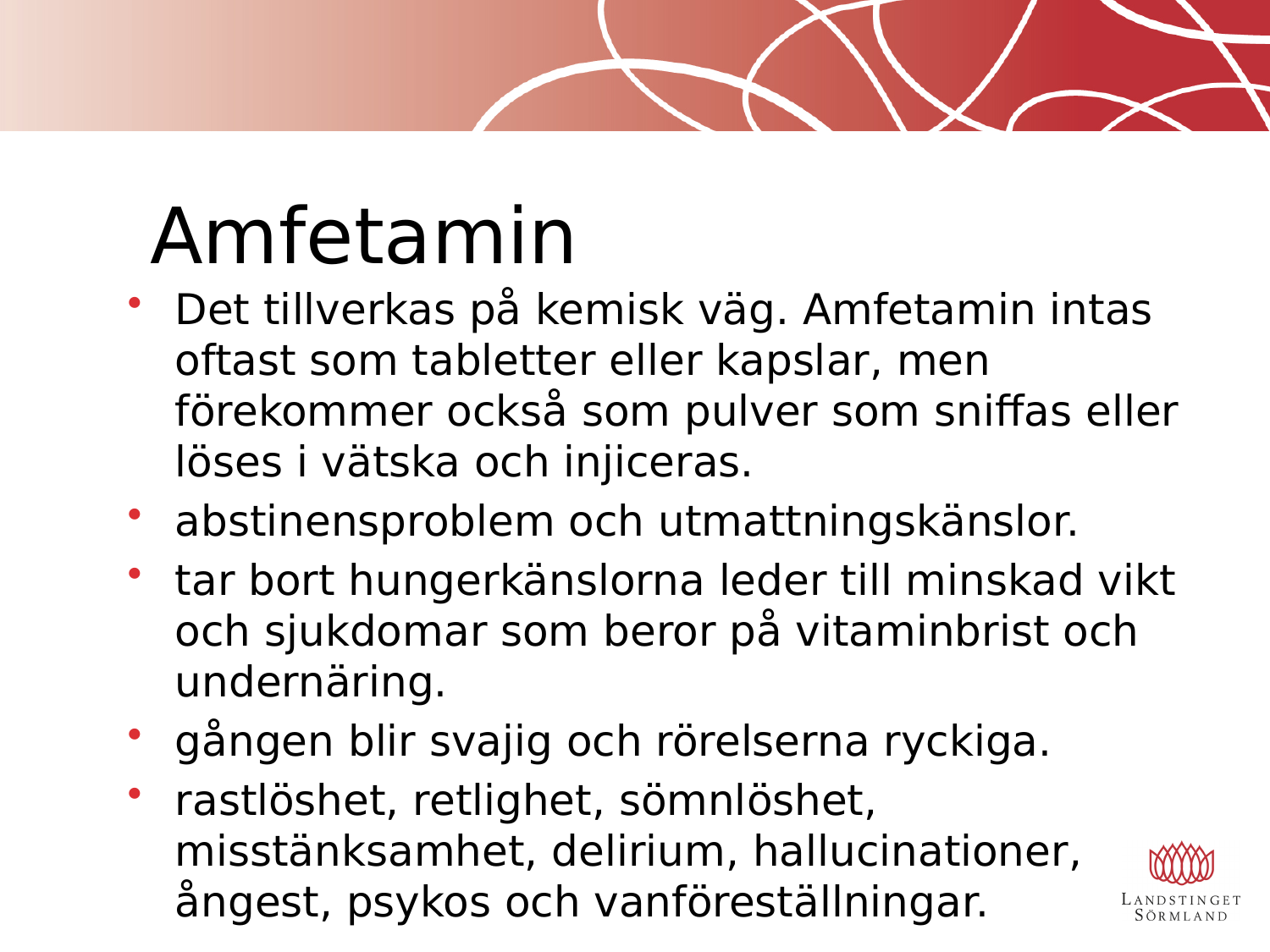

# Amfetamin
Det tillverkas på kemisk väg. Amfetamin intas oftast som tabletter eller kapslar, men förekommer också som pulver som sniffas eller löses i vätska och injiceras.
abstinensproblem och utmattningskänslor.
tar bort hungerkänslorna leder till minskad vikt och sjukdomar som beror på vitaminbrist och undernäring.
gången blir svajig och rörelserna ryckiga.
rastlöshet, retlighet, sömnlöshet, misstänksamhet, delirium, hallucinationer, ångest, psykos och vanföreställningar.